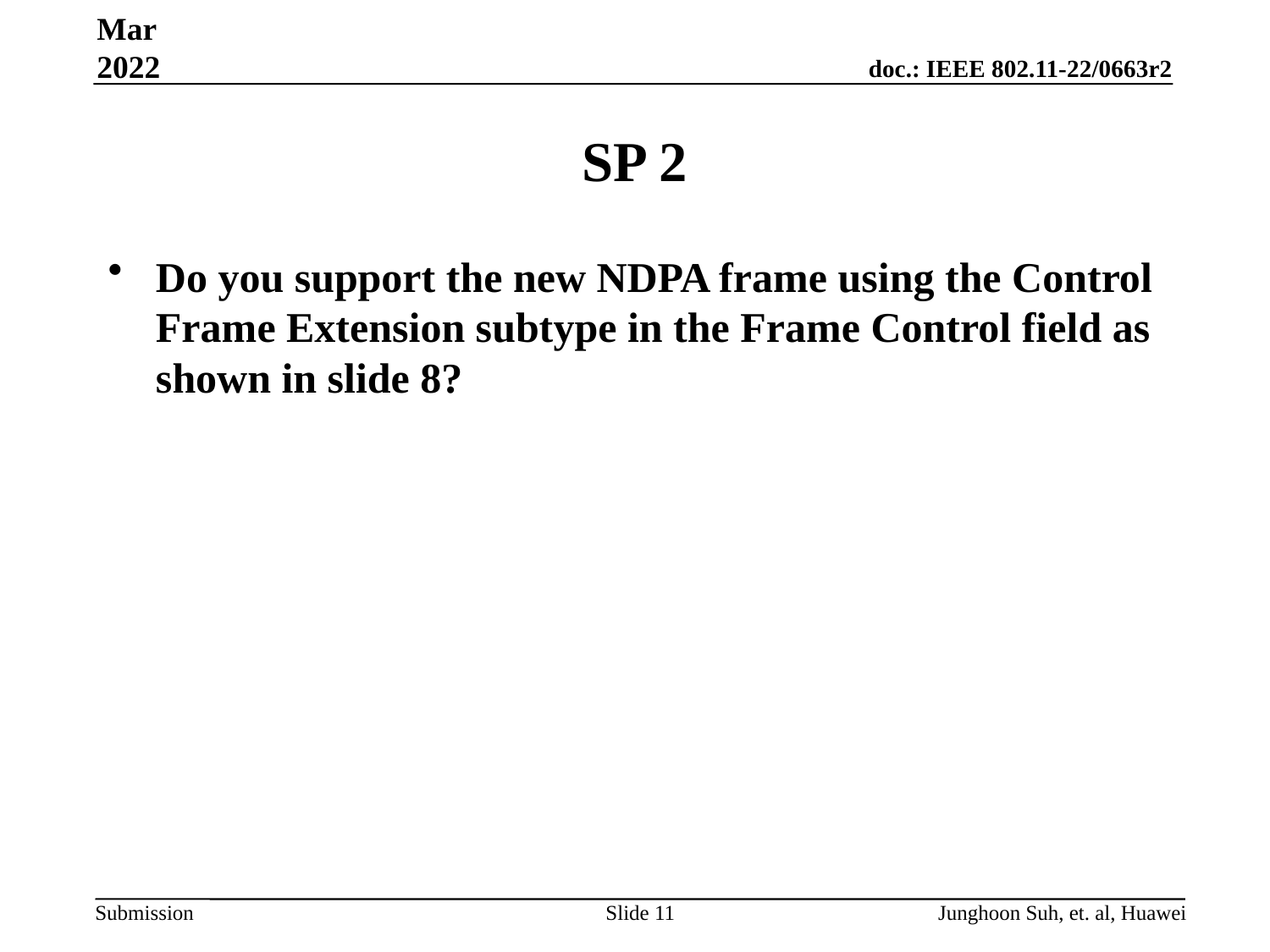

Mar 2022
# SP 2
Do you support the new NDPA frame using the Control Frame Extension subtype in the Frame Control field as shown in slide 8?
Slide 11
Junghoon Suh, et. al, Huawei